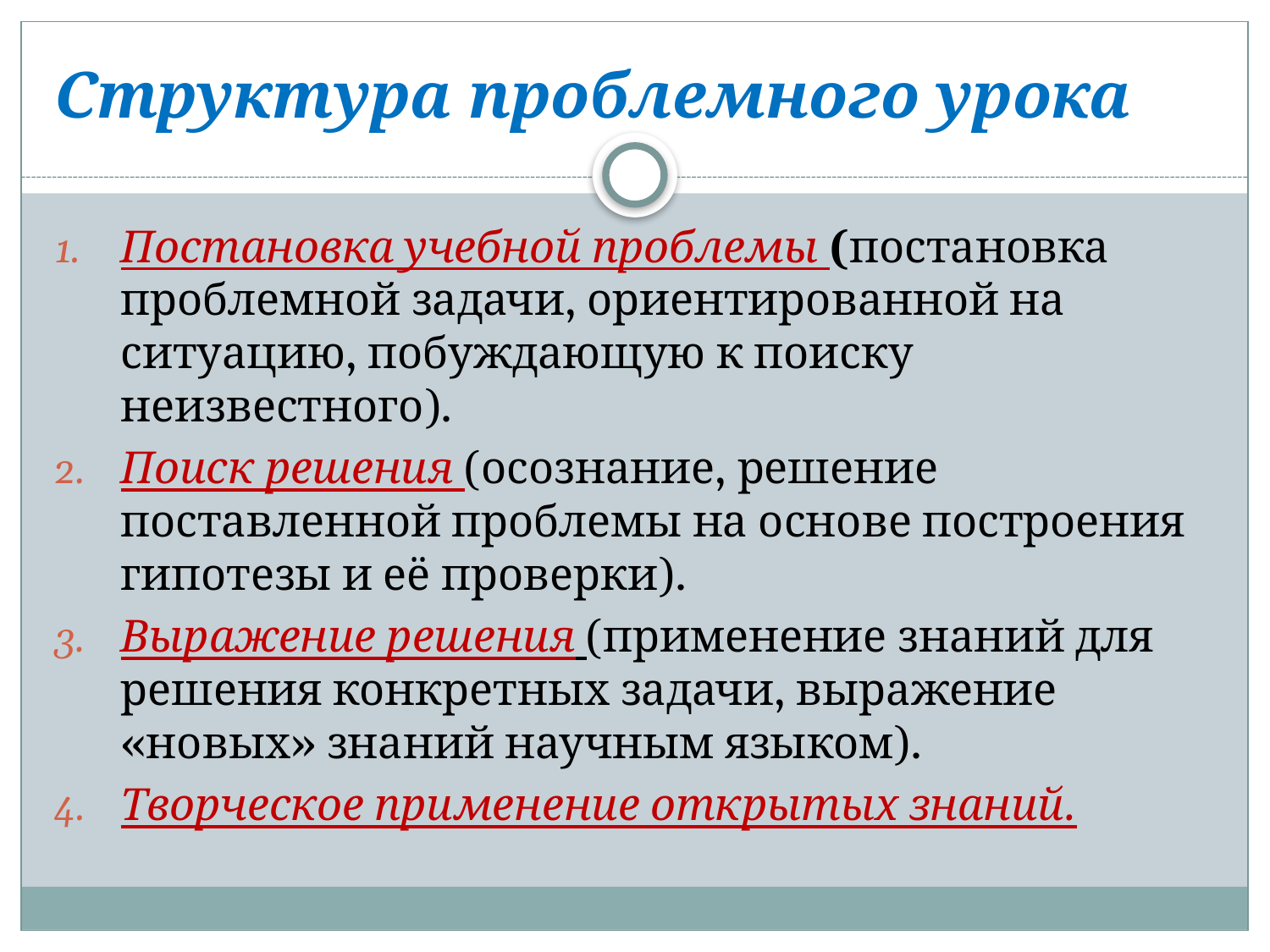

# Структура проблемного урока
Постановка учебной проблемы (постановка проблемной задачи, ориентированной на ситуацию, побуждающую к поиску неизвестного).
Поиск решения (осознание, решение поставленной проблемы на основе построения гипотезы и её проверки).
Выражение решения (применение знаний для решения конкретных задачи, выражение «новых» знаний научным языком).
Творческое применение открытых знаний.